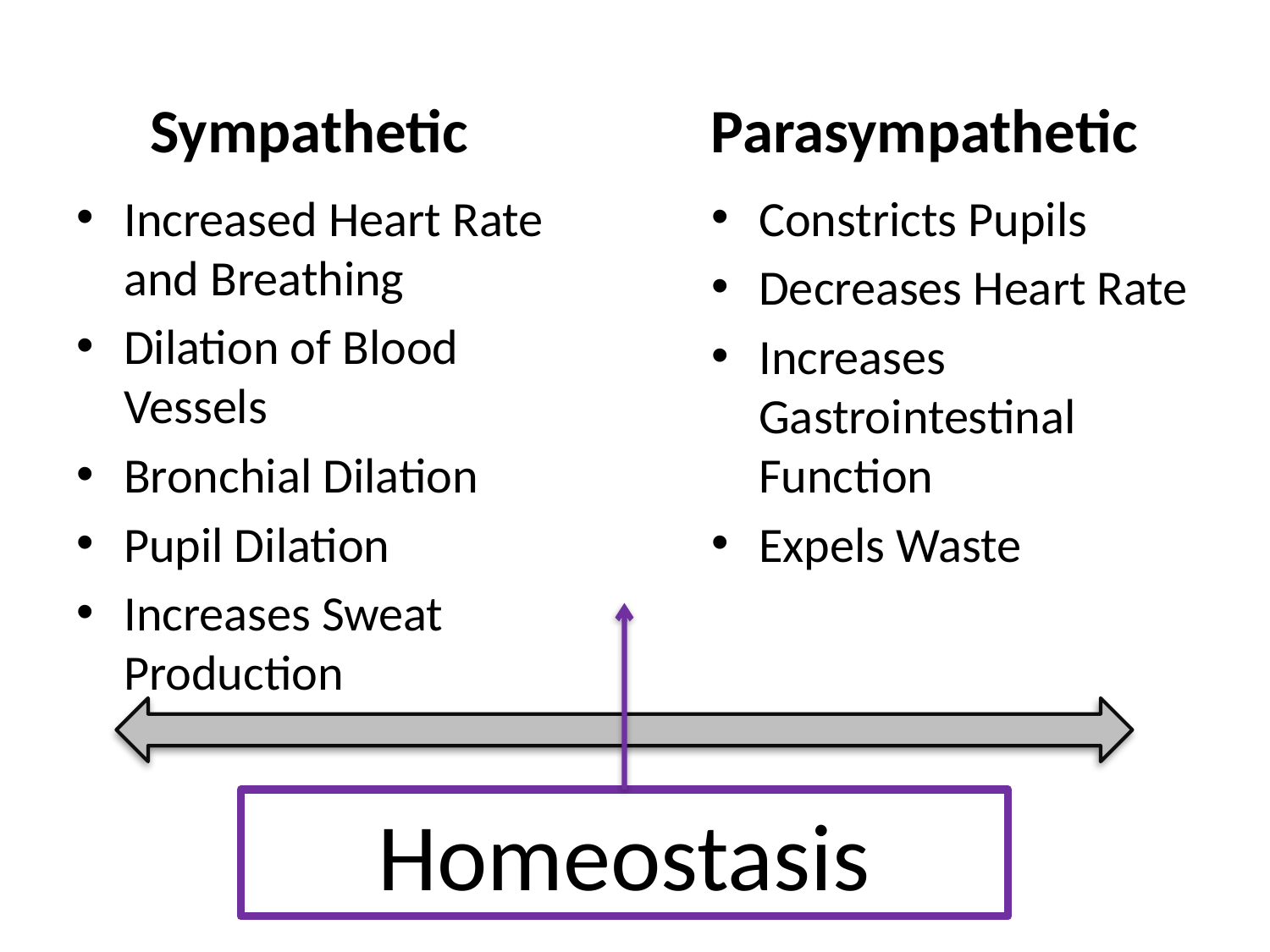

Sympathetic
Parasympathetic
Increased Heart Rate and Breathing
Dilation of Blood Vessels
Bronchial Dilation
Pupil Dilation
Increases Sweat Production
Constricts Pupils
Decreases Heart Rate
Increases Gastrointestinal Function
Expels Waste

Homeostasis